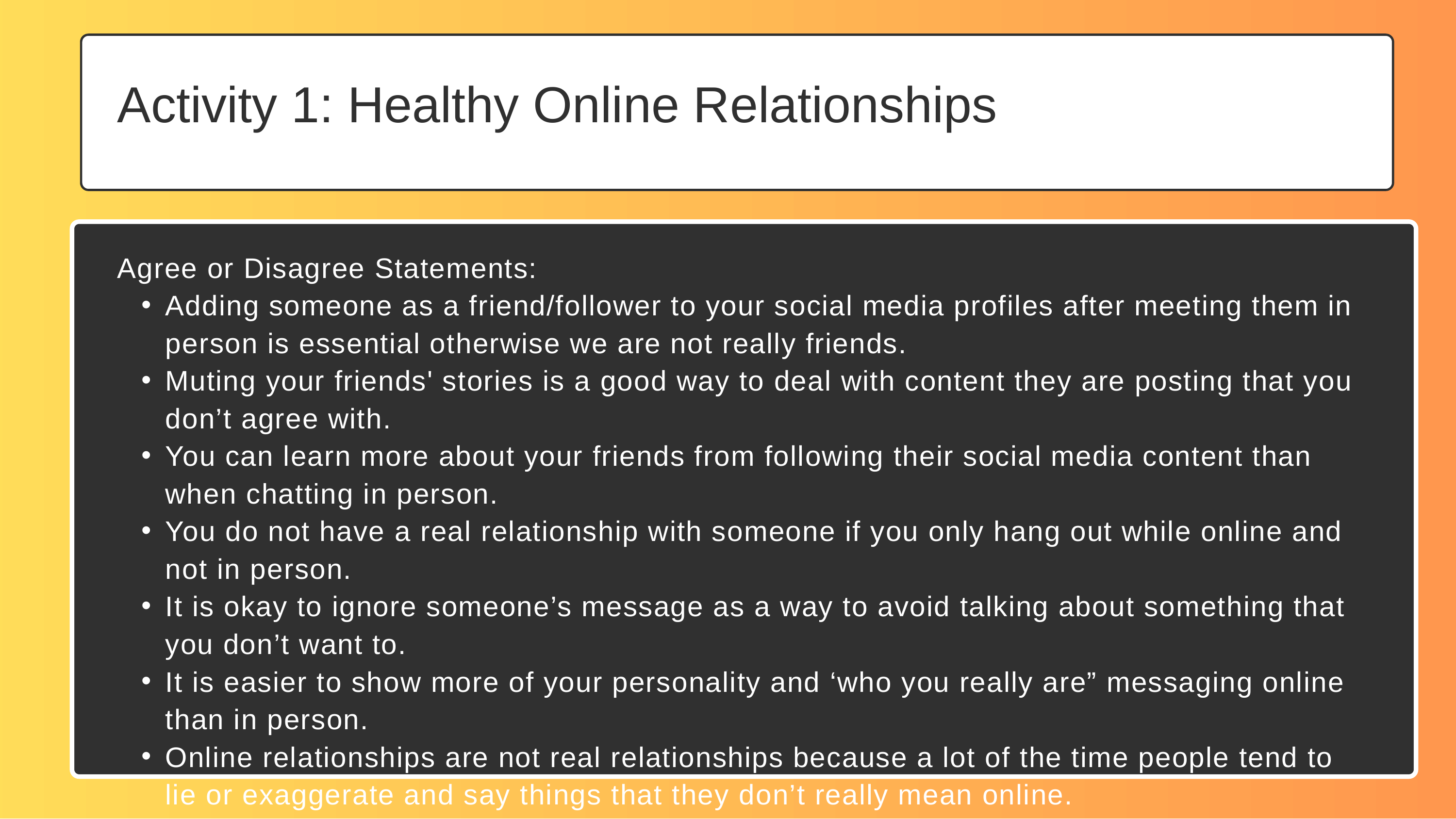

Activity 1: Healthy Online Relationships

Agree or Disagree Statements:
Adding someone as a friend/follower to your social media profiles after meeting them in person is essential otherwise we are not really friends.
Muting your friends' stories is a good way to deal with content they are posting that you don’t agree with.
You can learn more about your friends from following their social media content than when chatting in person.
You do not have a real relationship with someone if you only hang out while online and not in person.
It is okay to ignore someone’s message as a way to avoid talking about something that you don’t want to.
It is easier to show more of your personality and ‘who you really are” messaging online than in person.
Online relationships are not real relationships because a lot of the time people tend to lie or exaggerate and say things that they don’t really mean online.